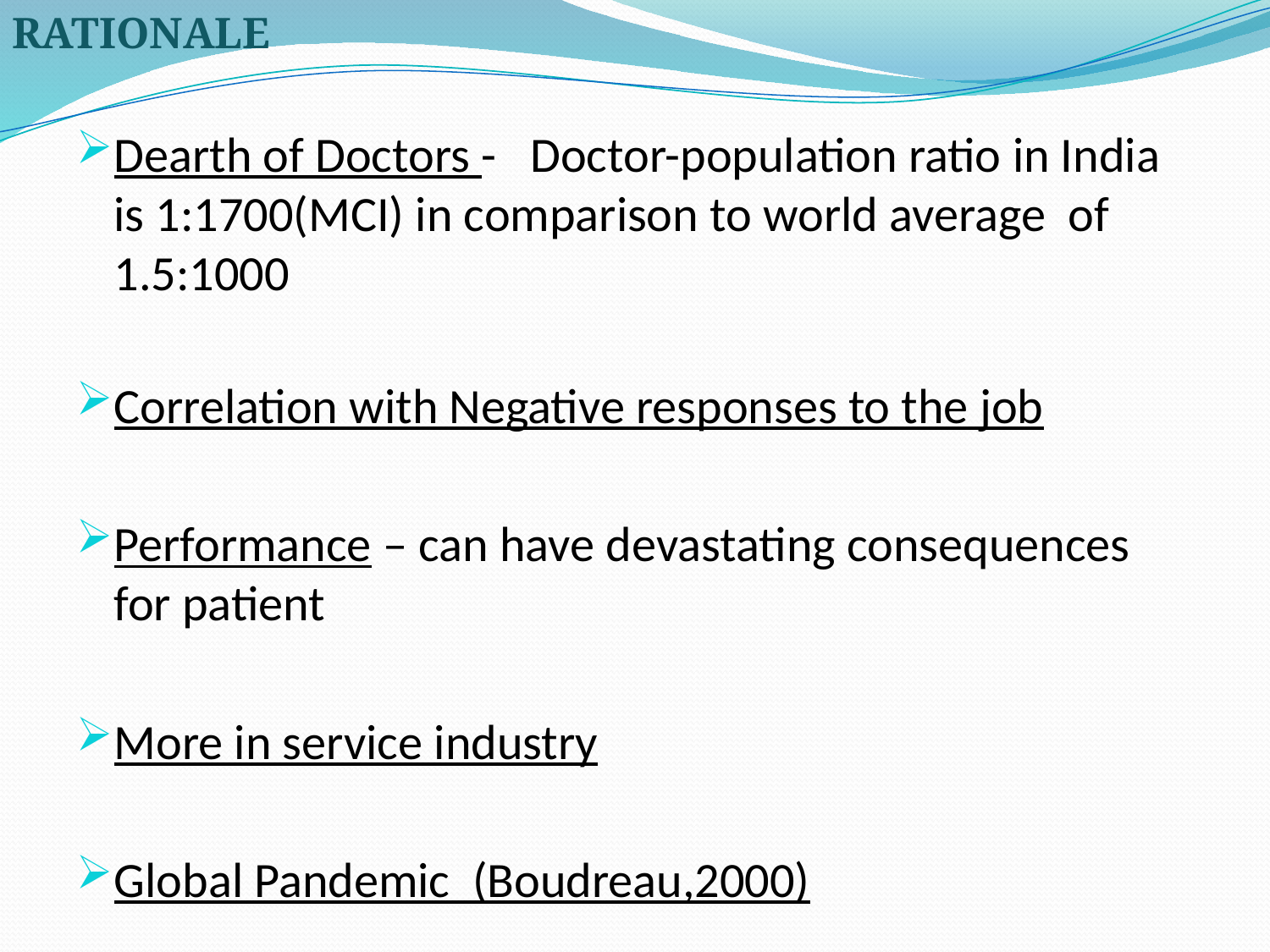

RATIONALE
Dearth of Doctors -   Doctor-population ratio in India is 1:1700(MCI) in comparison to world average  of  1.5:1000

Correlation with Negative responses to the job

Performance – can have devastating consequences for patient

More in service industry

Global Pandemic  (Boudreau,2000)